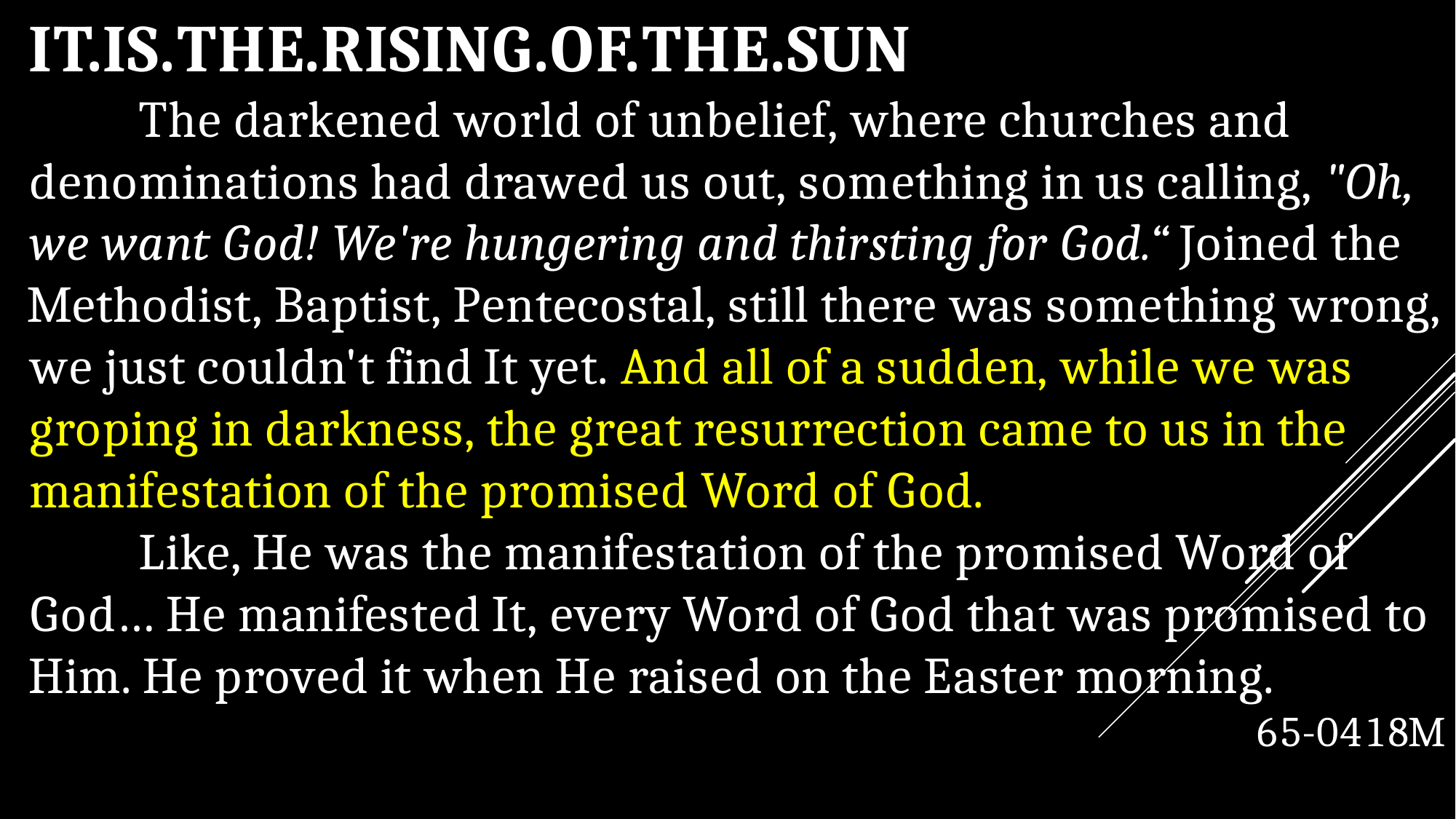

IT.IS.THE.RISING.OF.THE.SUN
	The darkened world of unbelief, where churches and denominations had drawed us out, something in us calling, "Oh, we want God! We're hungering and thirsting for God.“ Joined the Methodist, Baptist, Pentecostal, still there was something wrong, we just couldn't find It yet. And all of a sudden, while we was groping in darkness, the great resurrection came to us in the manifestation of the promised Word of God.
	Like, He was the manifestation of the promised Word of God… He manifested It, every Word of God that was promised to Him. He proved it when He raised on the Easter morning.
65-0418M